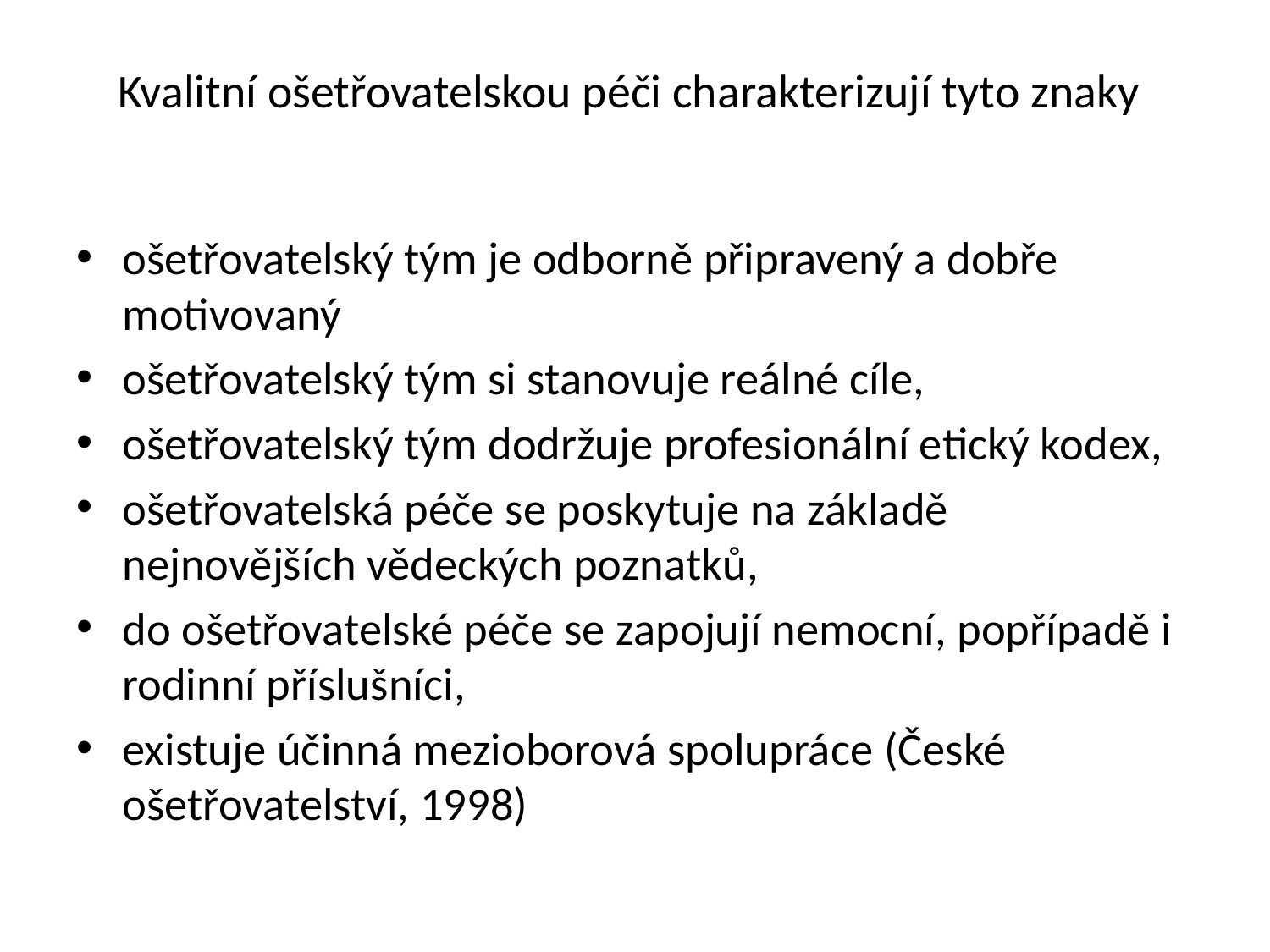

# Kvalitní ošetřovatelskou péči charakterizují tyto znaky
ošetřovatelský tým je odborně připravený a dobře motivovaný
ošetřovatelský tým si stanovuje reálné cíle,
ošetřovatelský tým dodržuje profesionální etický kodex,
ošetřovatelská péče se poskytuje na základě nejnovějších vědeckých poznatků,
do ošetřovatelské péče se zapojují nemocní, popřípadě i rodinní příslušníci,
existuje účinná mezioborová spolupráce (České ošetřovatelství, 1998)